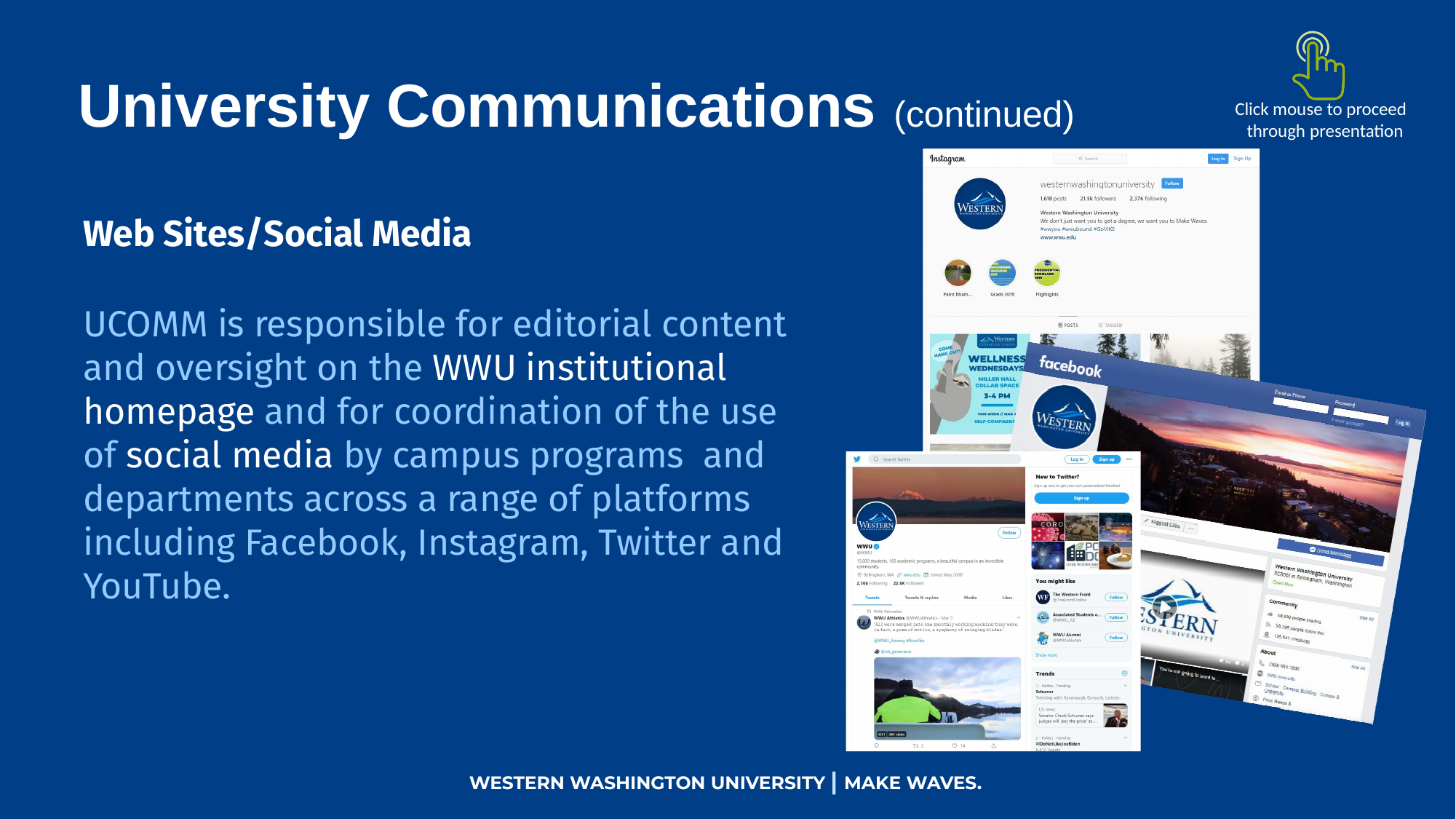

# University Communications (continued)

Click mouse to proceed  through presentation

Web Sites/Social Media

UCOMM is responsible for editorial content and oversight on the WWU institutional homepage and for coordination of the use of social media by campus programs  and departments across a range of platforms including Facebook, Instagram, Twitter and YouTube.

WESTERN WASHINGTON UNIVERSITY | MAKE WAVES.